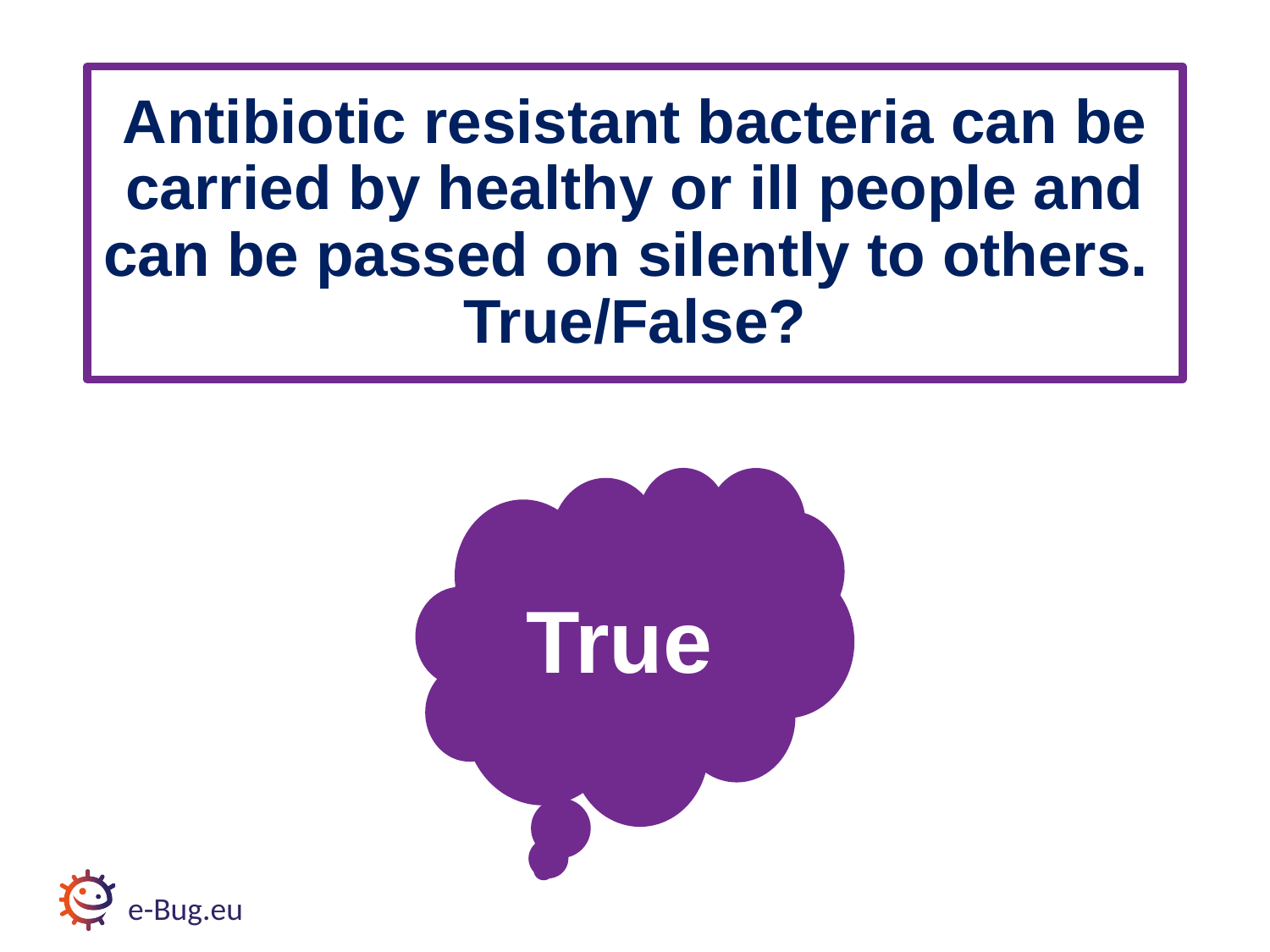

# Antibiotic resistant bacteria can be carried by healthy or ill people and can be passed on silently to others. True/False?
True
e-Bug.eu